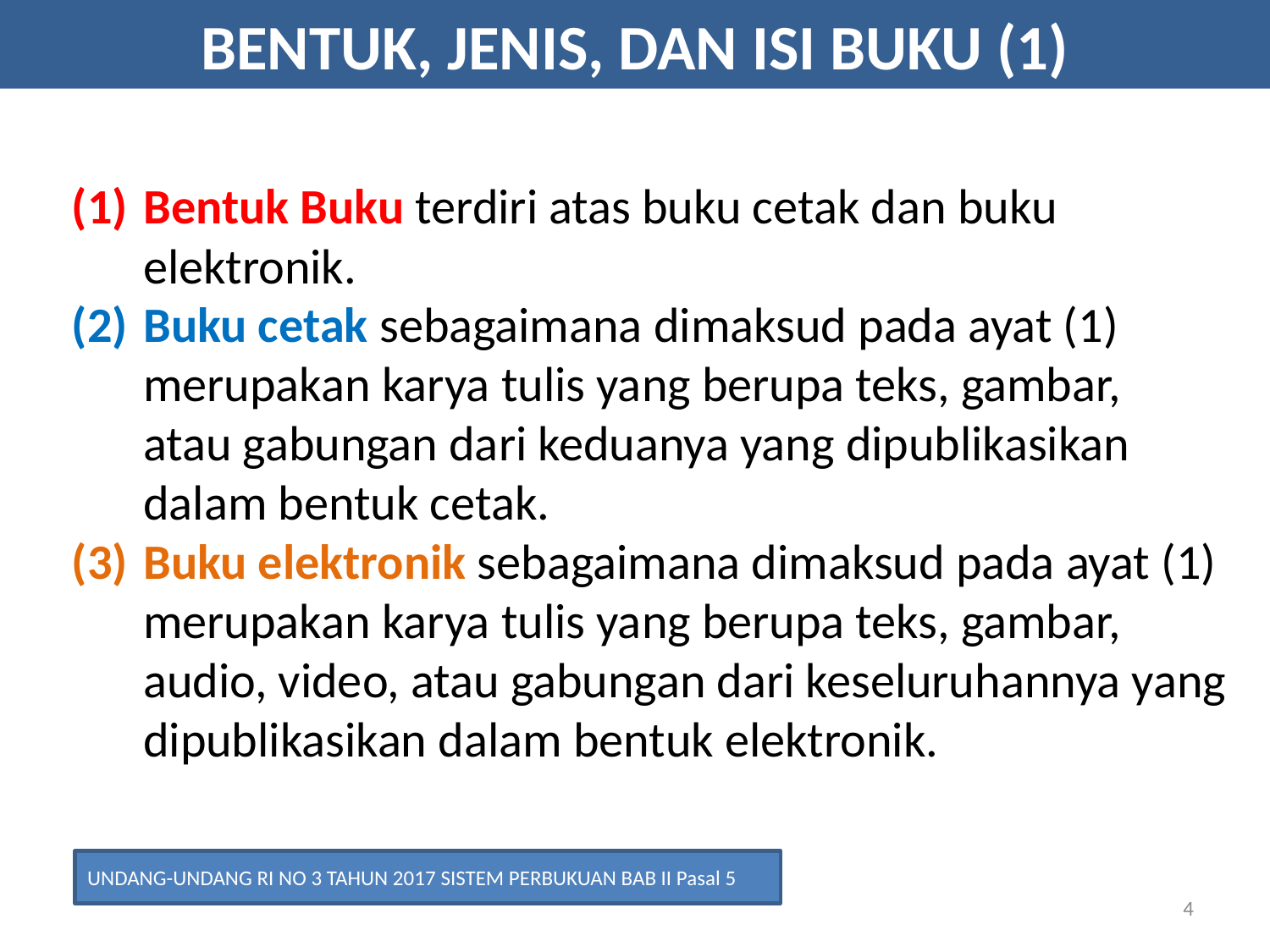

BENTUK, JENIS, DAN ISI BUKU (1)
Bentuk Buku terdiri atas buku cetak dan buku elektronik.
Buku cetak sebagaimana dimaksud pada ayat (1) merupakan karya tulis yang berupa teks, gambar,
atau gabungan dari keduanya yang dipublikasikan dalam bentuk cetak.
Buku elektronik sebagaimana dimaksud pada ayat (1) merupakan karya tulis yang berupa teks, gambar, audio, video, atau gabungan dari keseluruhannya yang dipublikasikan dalam bentuk elektronik.
UNDANG-UNDANG RI NO 3 TAHUN 2017 SISTEM PERBUKUAN BAB II Pasal 5
4